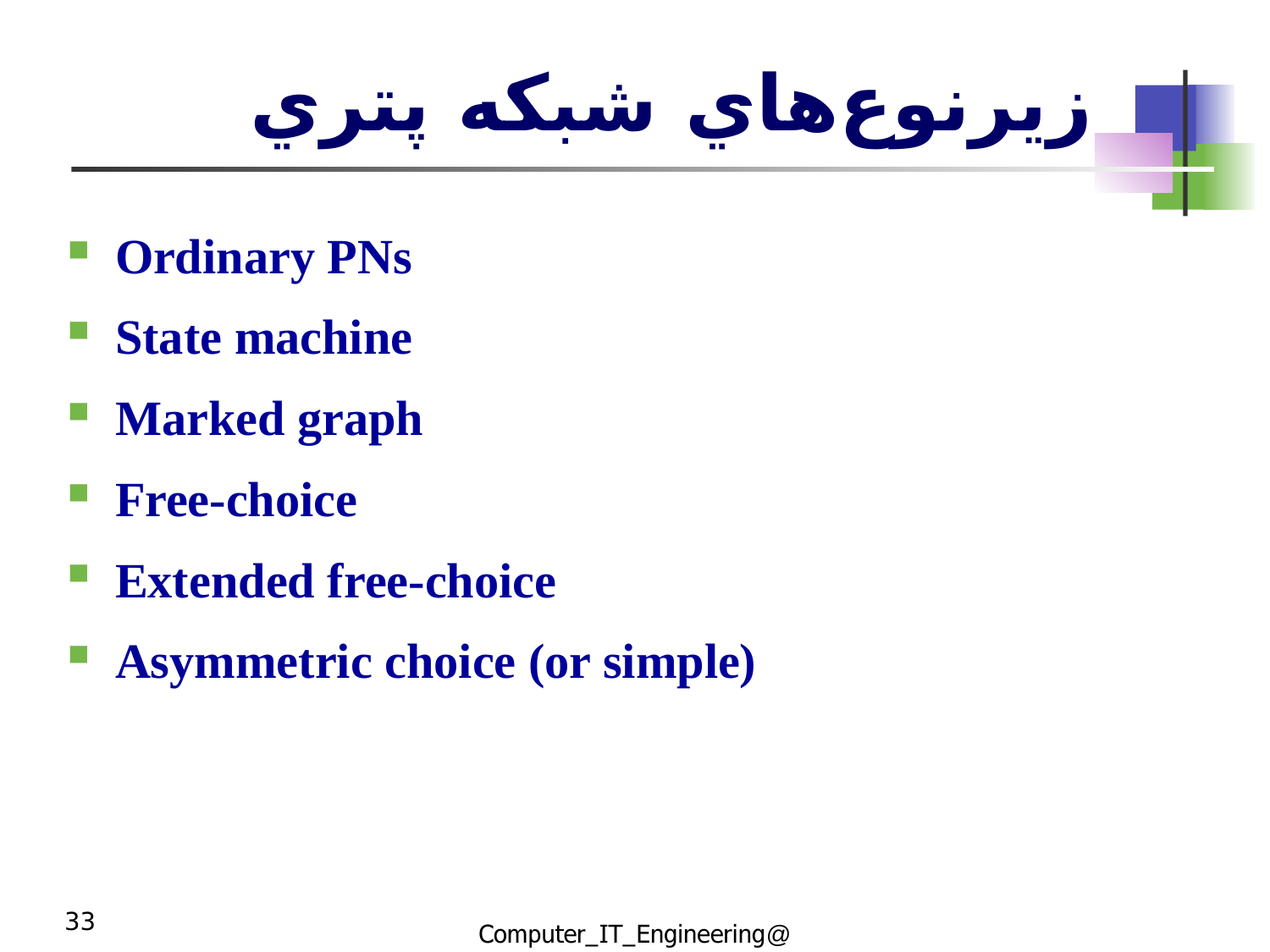

# زيرنوع‌هاي شبكه پتري
Ordinary PNs
State machine
Marked graph
Free-choice
Extended free-choice
Asymmetric choice (or simple)
33
@Computer_IT_Engineering